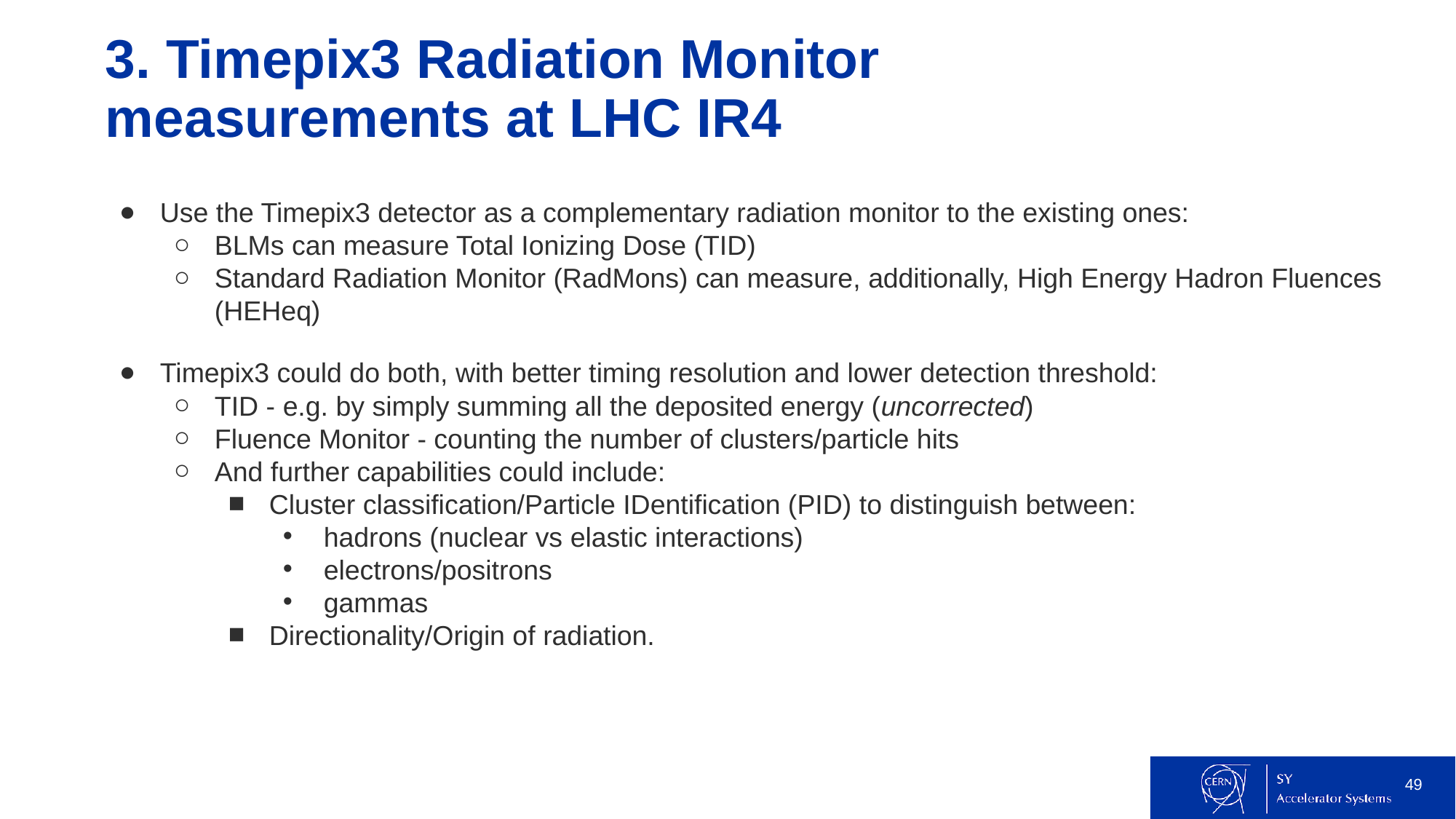

# 3. Timepix3 Radiation Monitor
measurements at LHC IR4
Use the Timepix3 detector as a complementary radiation monitor to the existing ones:
BLMs can measure Total Ionizing Dose (TID)
Standard Radiation Monitor (RadMons) can measure, additionally, High Energy Hadron Fluences (HEHeq)
Timepix3 could do both, with better timing resolution and lower detection threshold:
TID - e.g. by simply summing all the deposited energy (uncorrected)
Fluence Monitor - counting the number of clusters/particle hits
And further capabilities could include:
Cluster classification/Particle IDentification (PID) to distinguish between:
hadrons (nuclear vs elastic interactions)
electrons/positrons
gammas
Directionality/Origin of radiation.

49